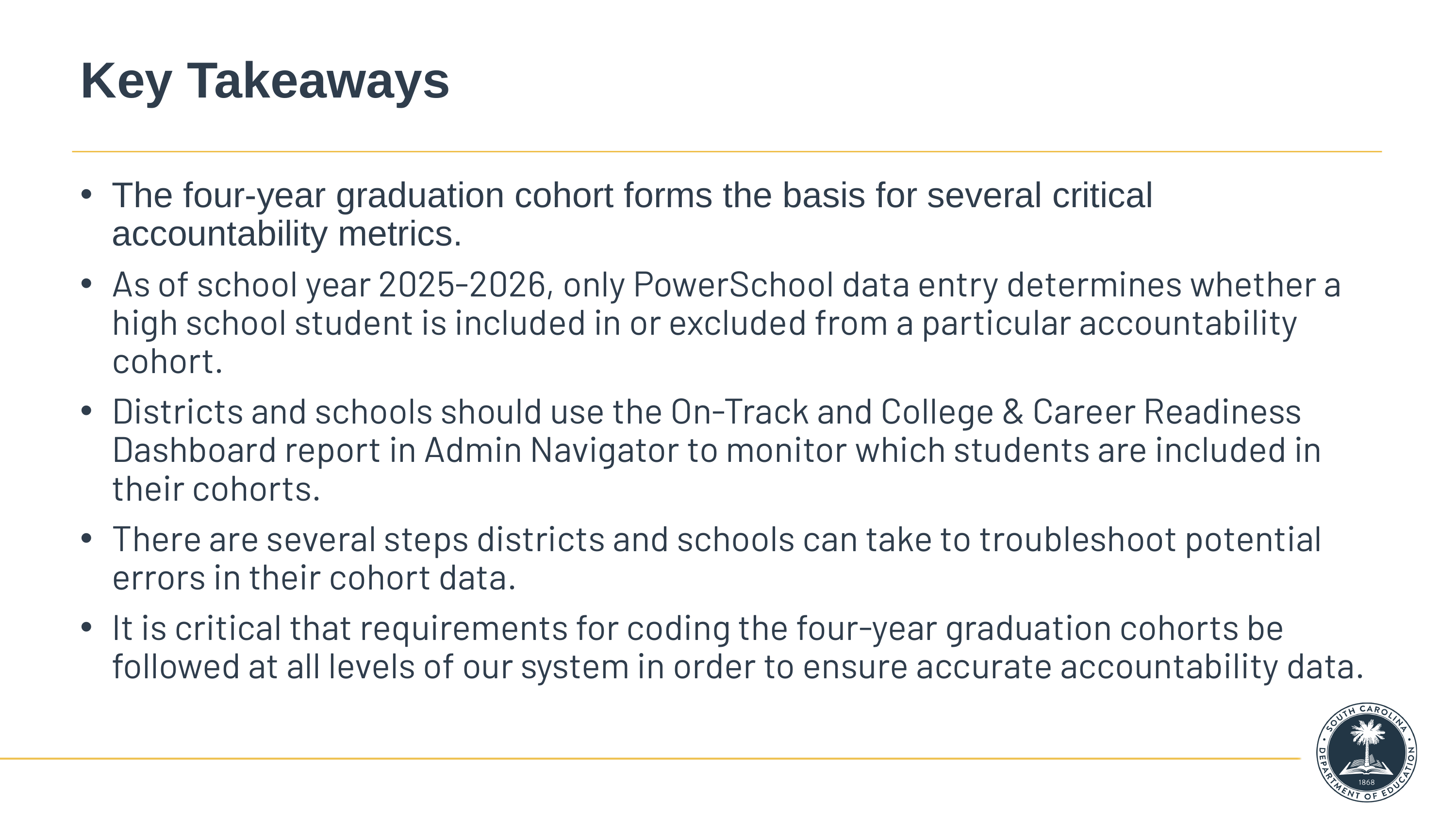

# Key Takeaways
The four-year graduation cohort forms the basis for several critical accountability metrics.
As of school year 2025-2026, only PowerSchool data entry determines whether a high school student is included in or excluded from a particular accountability cohort.
Districts and schools should use the On-Track and College & Career Readiness Dashboard report in Admin Navigator to monitor which students are included in their cohorts.
There are several steps districts and schools can take to troubleshoot potential errors in their cohort data.
It is critical that requirements for coding the four-year graduation cohorts be followed at all levels of our system in order to ensure accurate accountability data.